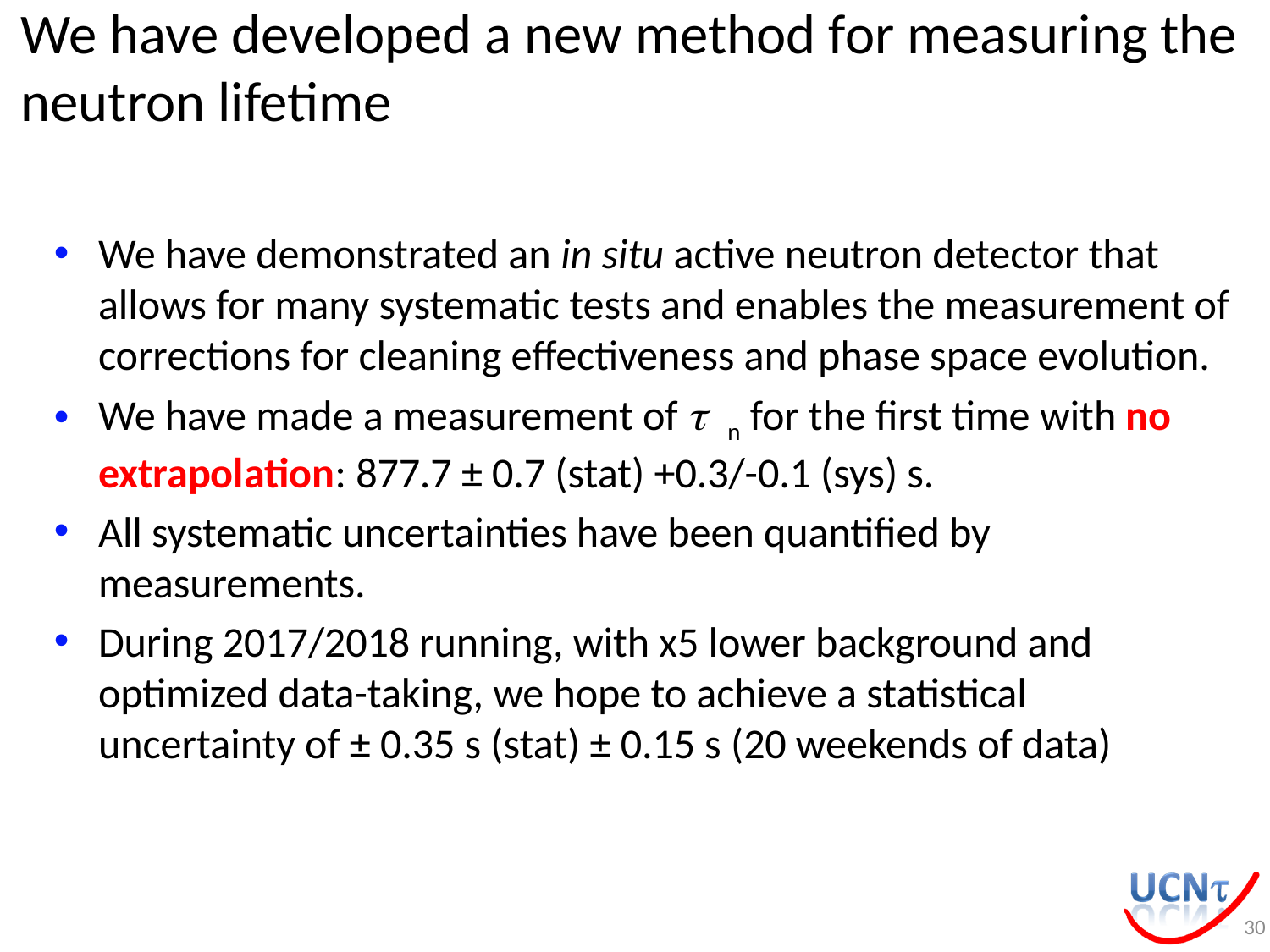

# We have developed a new method for measuring the neutron lifetime
We have demonstrated an in situ active neutron detector that allows for many systematic tests and enables the measurement of corrections for cleaning effectiveness and phase space evolution.
We have made a measurement of τ n for the first time with no extrapolation: 877.7 ± 0.7 (stat) +0.3/-0.1 (sys) s.
All systematic uncertainties have been quantified by measurements.
During 2017/2018 running, with x5 lower background and optimized data-taking, we hope to achieve a statistical uncertainty of ± 0.35 s (stat) ± 0.15 s (20 weekends of data)
30